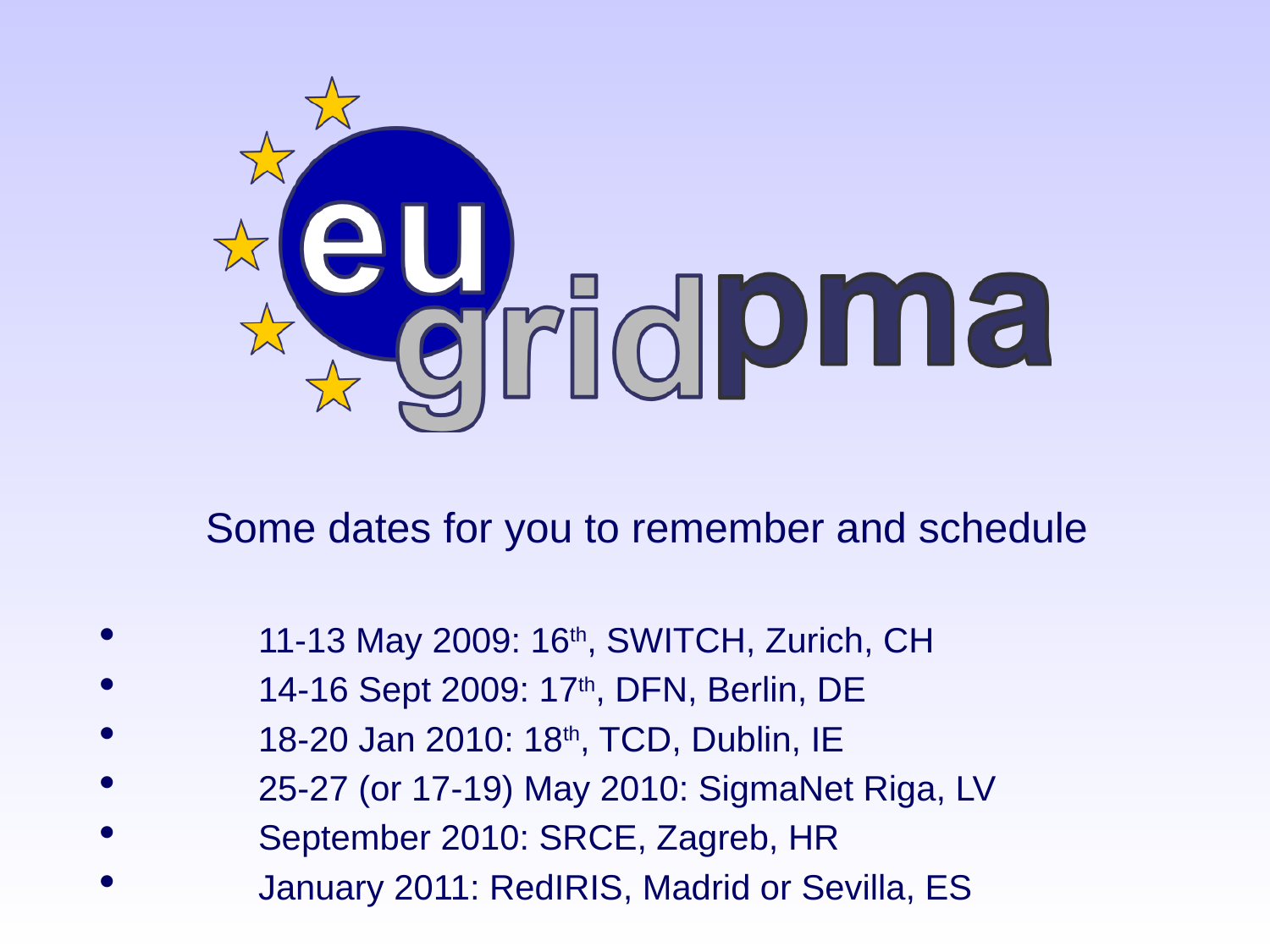

Some dates for you to remember and schedule

	11-13 May 2009: 16th, SWITCH, Zurich, CH
	14-16 Sept 2009: 17th, DFN, Berlin, DE
	18-20 Jan 2010: 18th, TCD, Dublin, IE
	25-27 (or 17-19) May 2010: SigmaNet Riga, LV
	September 2010: SRCE, Zagreb, HR
	January 2011: RedIRIS, Madrid or Sevilla, ES